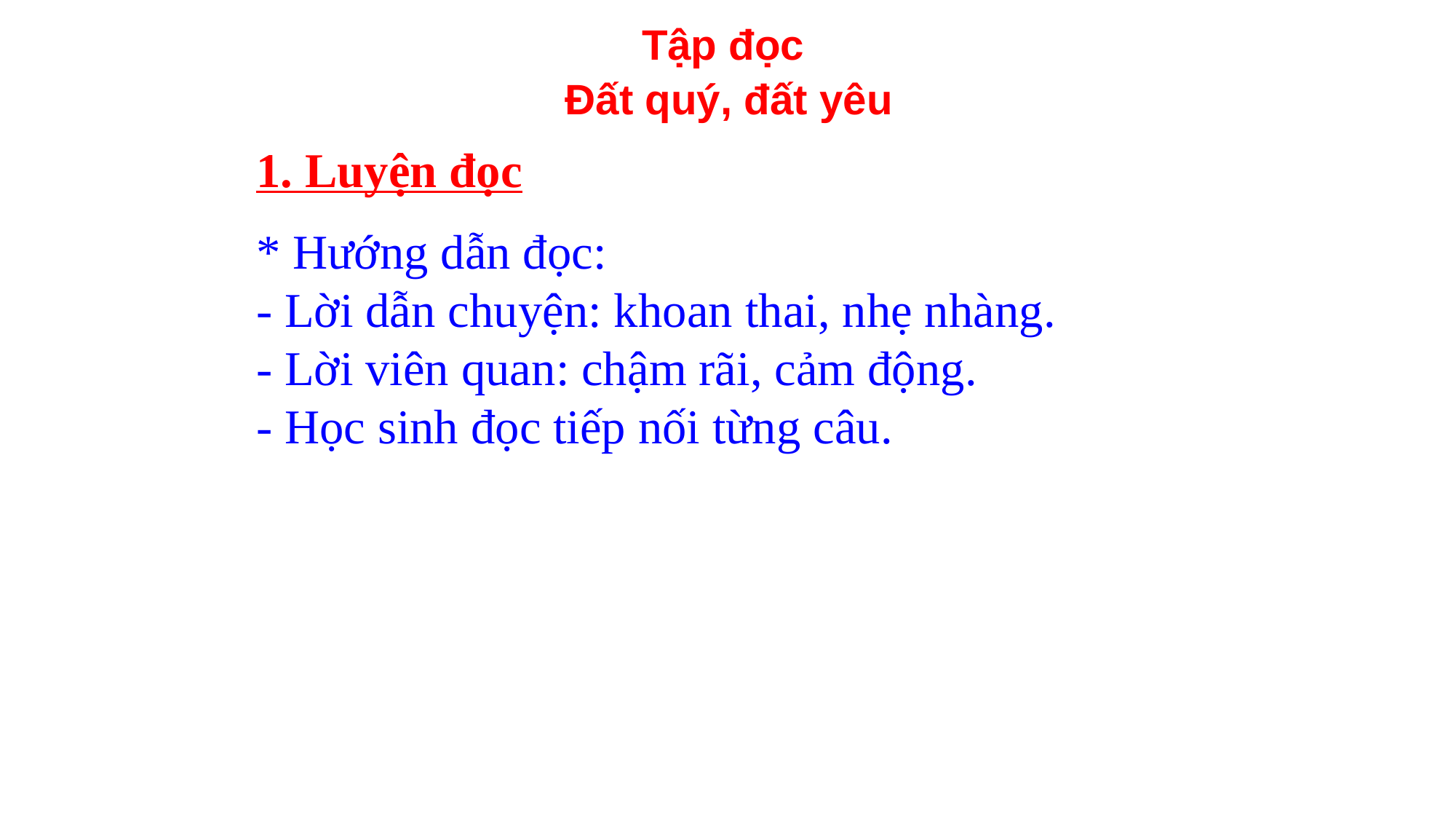

Tập đọc
 Đất quý, đất yêu
1. Luyện đọc
* Hướng dẫn đọc:
- Lời dẫn chuyện: khoan thai, nhẹ nhàng.
- Lời viên quan: chậm rãi, cảm động.
- Học sinh đọc tiếp nối từng câu.